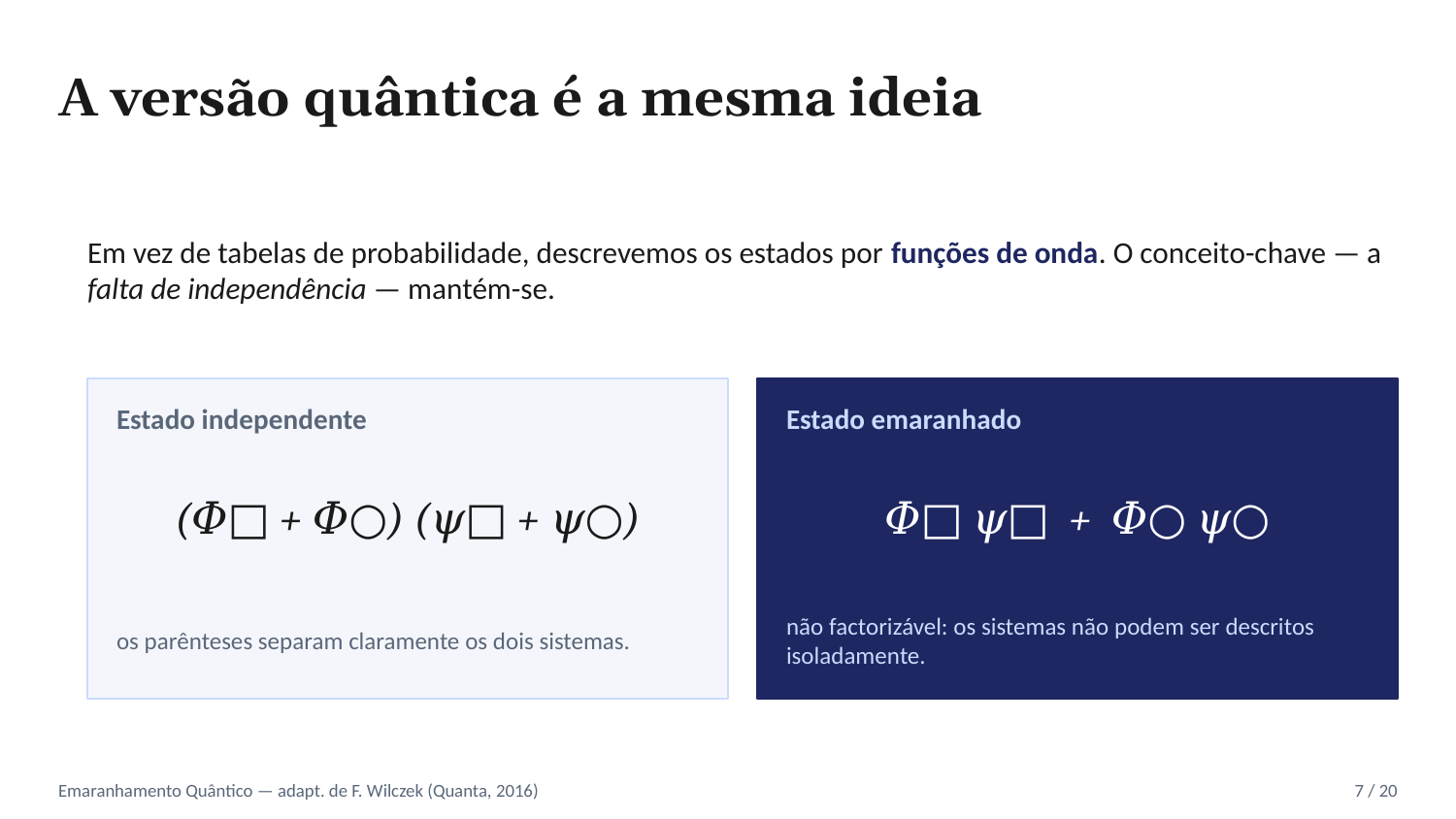

A versão quântica é a mesma ideia
Em vez de tabelas de probabilidade, descrevemos os estados por funções de onda. O conceito-chave — a falta de independência — mantém-se.

Estado independente
Estado emaranhado
(Φ□ + Φ○) (ψ□ + ψ○)
Φ□ ψ□  +  Φ○ ψ○
os parênteses separam claramente os dois sistemas.
não factorizável: os sistemas não podem ser descritos isoladamente.
Emaranhamento Quântico — adapt. de F. Wilczek (Quanta, 2016)
7 / 20